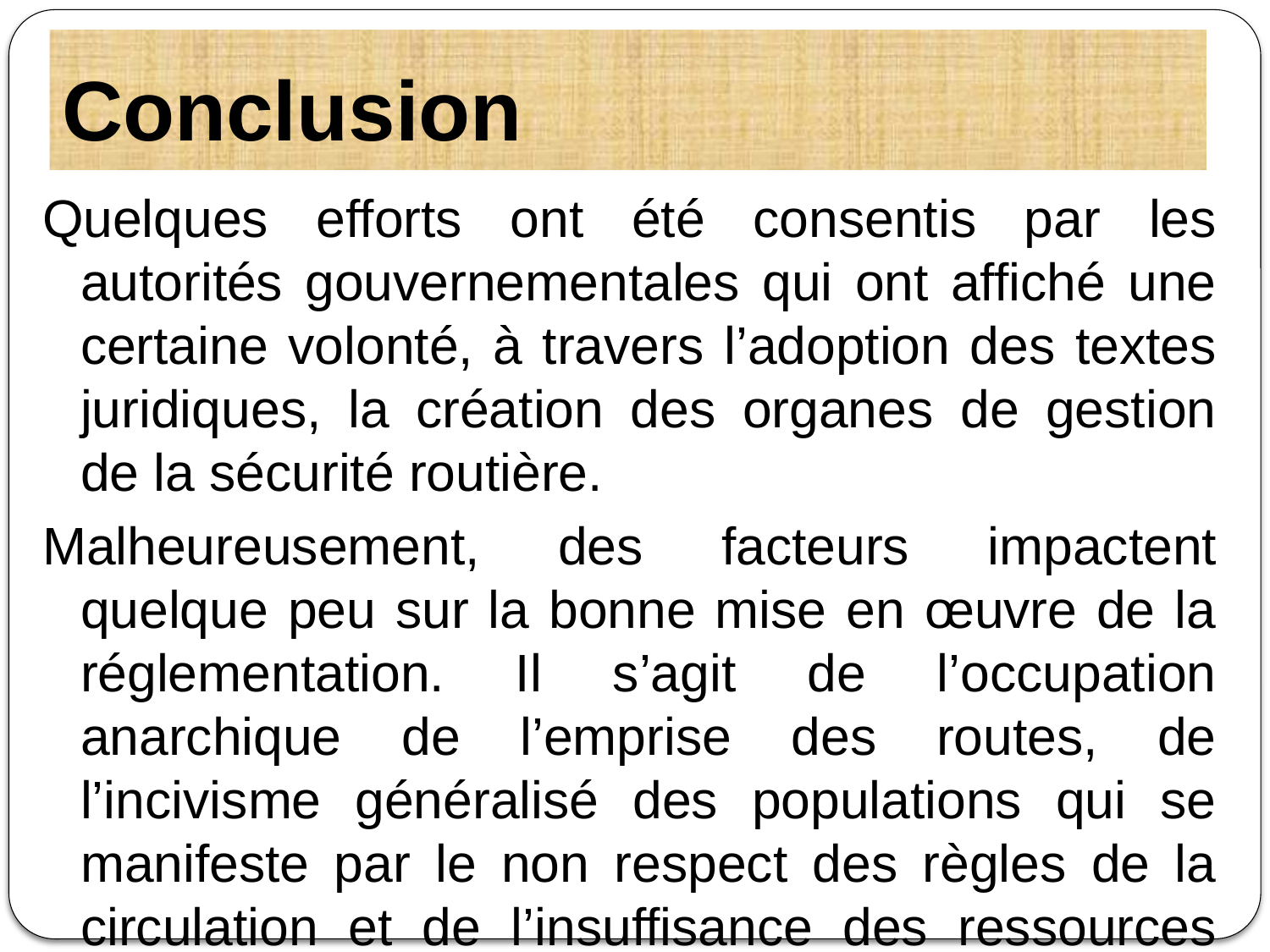

# Conclusion
Quelques efforts ont été consentis par les autorités gouvernementales qui ont affiché une certaine volonté, à travers l’adoption des textes juridiques, la création des organes de gestion de la sécurité routière.
Malheureusement, des facteurs impactent quelque peu sur la bonne mise en œuvre de la réglementation. Il s’agit de l’occupation anarchique de l’emprise des routes, de l’incivisme généralisé des populations qui se manifeste par le non respect des règles de la circulation et de l’insuffisance des ressources humaines, matérielles et financières en matière de lutte contre l’insécurité routière.